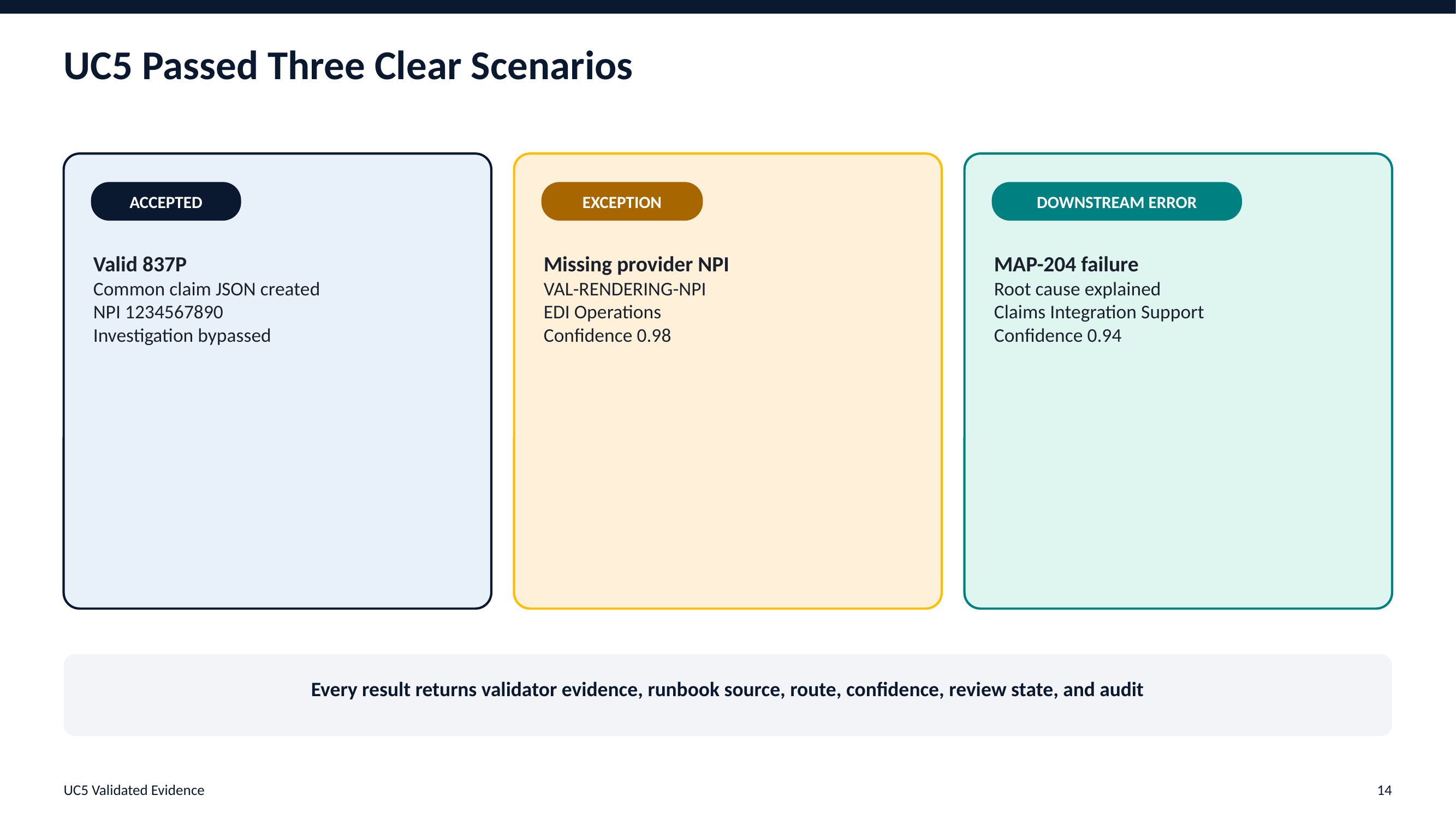

UC5 Passed Three Clear Scenarios

ACCEPTED
EXCEPTION
DOWNSTREAM ERROR
Valid 837P
Common claim JSON created
NPI 1234567890
Investigation bypassed
Missing provider NPI
VAL-RENDERING-NPI
EDI Operations
Confidence 0.98
MAP-204 failure
Root cause explained
Claims Integration Support
Confidence 0.94

Every result returns validator evidence, runbook source, route, confidence, review state, and audit
UC5 Validated Evidence
14